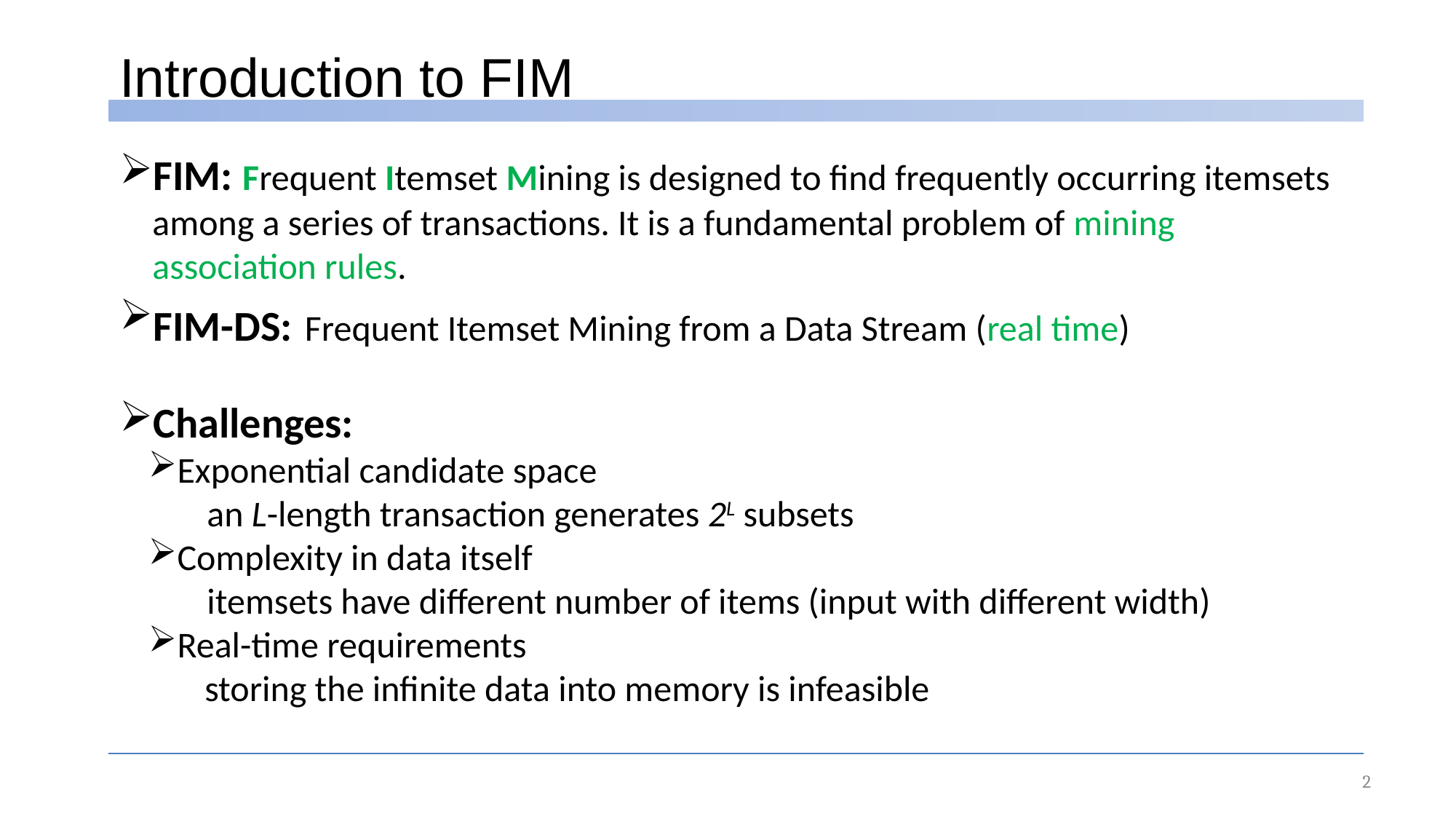

Introduction to FIM

FIM: Frequent Itemset Mining is designed to find frequently occurring itemsets
    among a series of transactions. It is a fundamental problem of mining
    association rules.
FIM-DS: Frequent Itemset Mining from a Data Stream (real time)

Challenges:
Exponential candidate space
    an L-length transaction generates 2L subsets
Complexity in data itself
    itemsets have different number of items (input with different width)
Real-time requirements
   storing the infinite data into memory is infeasible
2